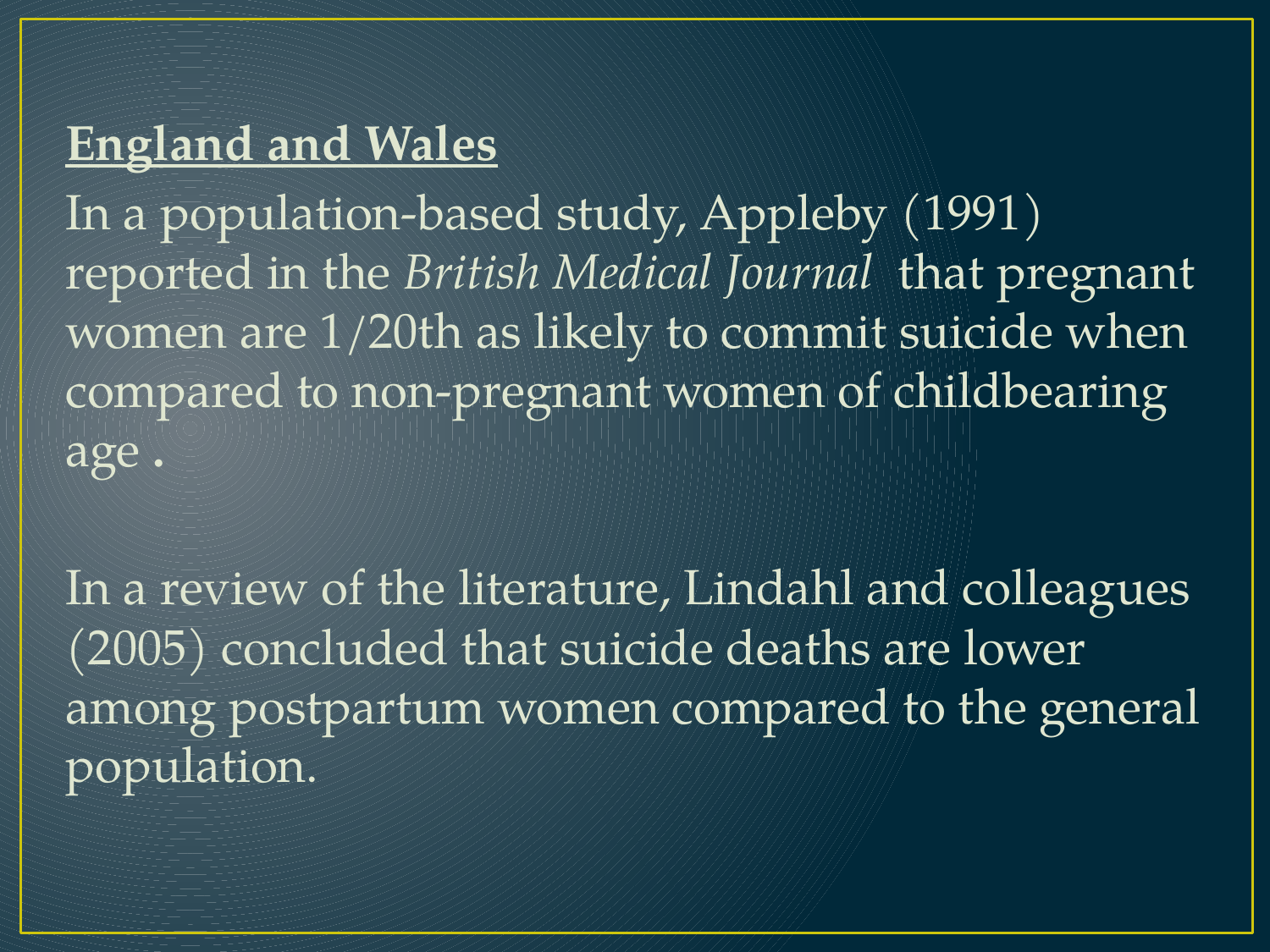

England and Wales
In a population-based study, Appleby (1991) reported in the British Medical Journal  that pregnant women are 1/20th as likely to commit suicide when compared to non-pregnant women of childbearing age .

In a review of the literature, Lindahl and colleagues (2005) concluded that suicide deaths are lower among postpartum women compared to the general population.